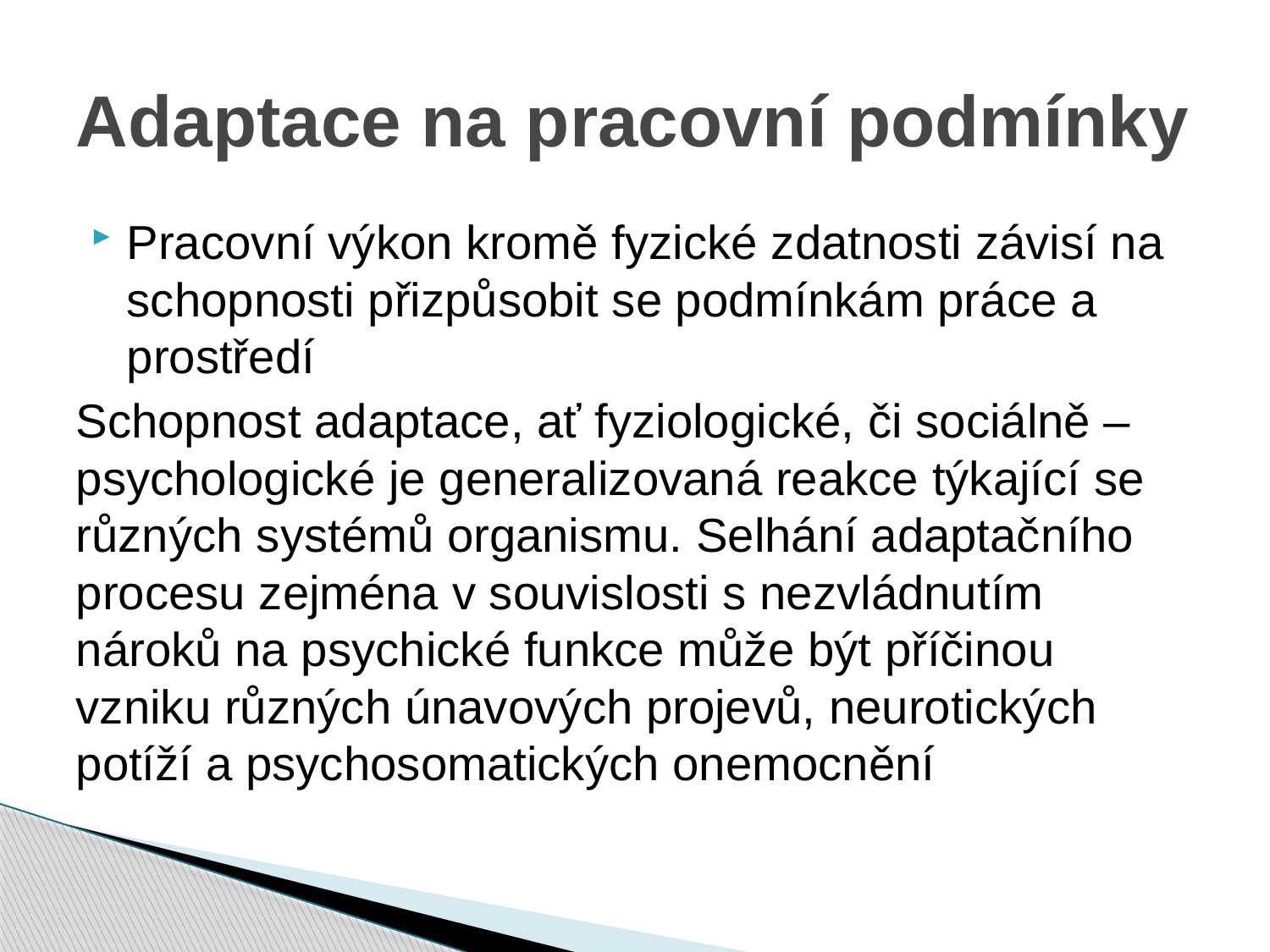

# Adaptace na pracovní podmínky
Pracovní výkon kromě fyzické zdatnosti závisí na schopnosti přizpůsobit se podmínkám práce a prostředí
Schopnost adaptace, ať fyziologické, či sociálně – psychologické je generalizovaná reakce týkající se různých systémů organismu. Selhání adaptačního procesu zejména v souvislosti s nezvládnutím nároků na psychické funkce může být příčinou vzniku různých únavových projevů, neurotických potíží a psychosomatických onemocnění